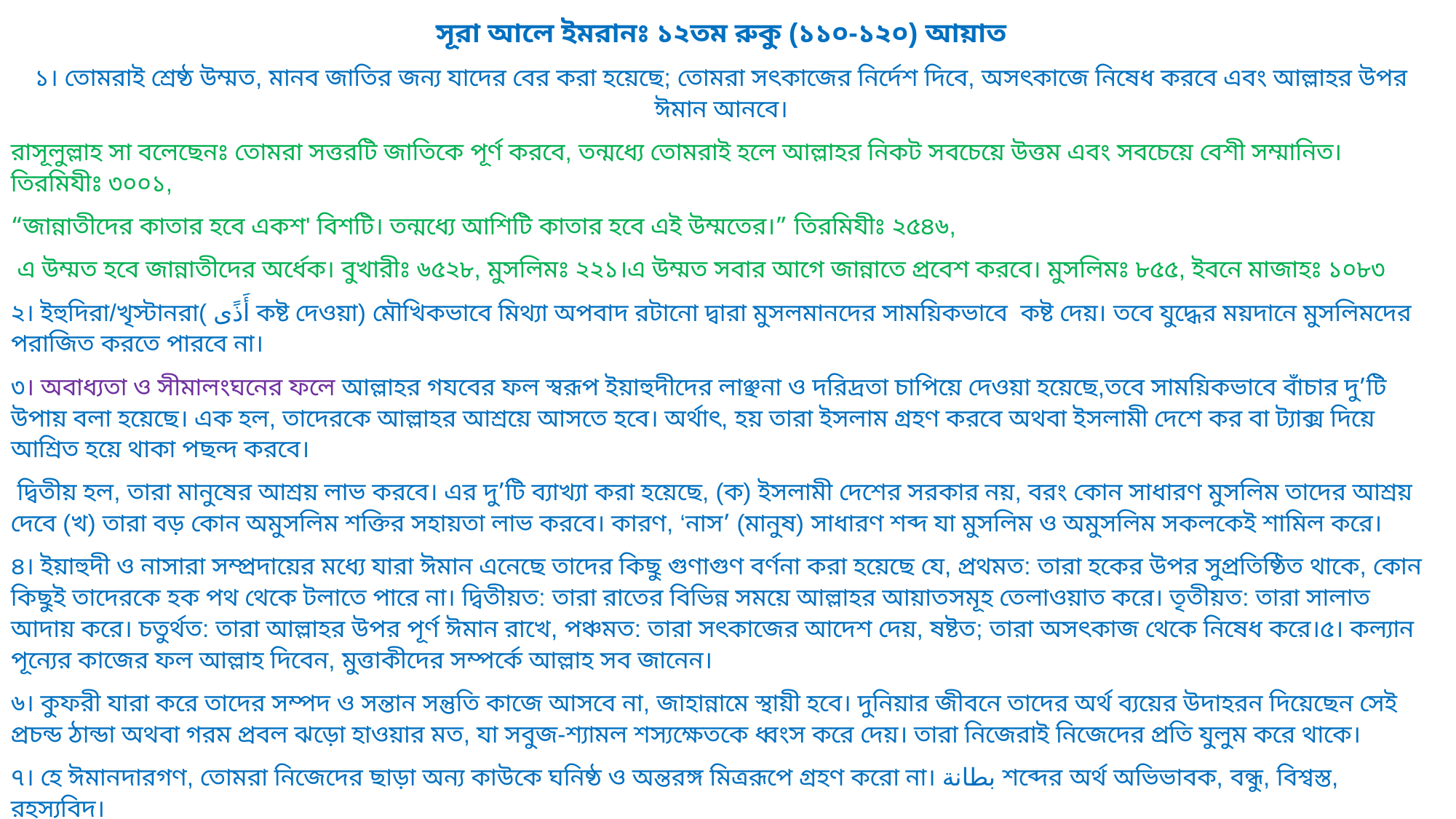

সূরা আলে ইমরানঃ ১২তম রুকু (১১০-১২০) আয়াত
১। তোমরাই শ্রেষ্ঠ উম্মত, মানব জাতির জন্য যাদের বের করা হয়েছে; তোমরা সৎকাজের নির্দেশ দিবে, অসৎকাজে নিষেধ করবে এবং আল্লাহর উপর ঈমান আনবে।
রাসূলুল্লাহ সা বলেছেনঃ তোমরা সত্তরটি জাতিকে পূর্ণ করবে, তন্মধ্যে তোমরাই হলে আল্লাহর নিকট সবচেয়ে উত্তম এবং সবচেয়ে বেশী সম্মানিত। তিরমিযীঃ ৩০০১,
“জান্নাতীদের কাতার হবে একশ' বিশটি। তন্মধ্যে আশিটি কাতার হবে এই উম্মতের।” তিরমিযীঃ ২৫৪৬,
 এ উম্মত হবে জান্নাতীদের অর্ধেক। বুখারীঃ ৬৫২৮, মুসলিমঃ ২২১।এ উম্মত সবার আগে জান্নাতে প্রবেশ করবে। মুসলিমঃ ৮৫৫, ইবনে মাজাহঃ ১০৮৩
২। ইহুদিরা/খৃস্টানরা( أَذًى কষ্ট দেওয়া) মৌখিকভাবে মিথ্যা অপবাদ রটানো দ্বারা মুসলমানদের সাময়িকভাবে  কষ্ট দেয়। তবে যুদ্ধের ময়দানে মুসলিমদের পরাজিত করতে পারবে না।
৩। অবাধ্যতা ও সীমালংঘনের ফলে আল্লাহর গযবের ফল স্বরূপ ইয়াহুদীদের লাঞ্ছনা ও দরিদ্রতা চাপিয়ে দেওয়া হয়েছে,তবে সাময়িকভাবে বাঁচার দু’টি উপায় বলা হয়েছে। এক হল, তাদেরকে আল্লাহর আশ্রয়ে আসতে হবে। অর্থাৎ, হয় তারা ইসলাম গ্রহণ করবে অথবা ইসলামী দেশে কর বা ট্যাক্স দিয়ে আশ্রিত হয়ে থাকা পছন্দ করবে।
 দ্বিতীয় হল, তারা মানুষের আশ্রয় লাভ করবে। এর দু’টি ব্যাখ্যা করা হয়েছে, (ক) ইসলামী দেশের সরকার নয়, বরং কোন সাধারণ মুসলিম তাদের আশ্রয় দেবে (খ) তারা বড় কোন অমুসলিম শক্তির সহায়তা লাভ করবে। কারণ, ‘নাস’ (মানুষ) সাধারণ শব্দ যা মুসলিম ও অমুসলিম সকলকেই শামিল করে।
৪। ইয়াহুদী ও নাসারা সম্প্রদায়ের মধ্যে যারা ঈমান এনেছে তাদের কিছু গুণাগুণ বর্ণনা করা হয়েছে যে, প্রথমত: তারা হকের উপর সুপ্রতিষ্ঠিত থাকে, কোন কিছুই তাদেরকে হক পথ থেকে টলাতে পারে না। দ্বিতীয়ত: তারা রাতের বিভিন্ন সময়ে আল্লাহর আয়াতসমূহ তেলাওয়াত করে। তৃতীয়ত: তারা সালাত আদায় করে। চতুর্থত: তারা আল্লাহর উপর পূর্ণ ঈমান রাখে, পঞ্চমত: তারা সৎকাজের আদেশ দেয়, ষষ্টত; তারা অসৎকাজ থেকে নিষেধ করে।৫। কল্যান পূন্যের কাজের ফল আল্লাহ দিবেন, মুত্তাকীদের সম্পর্কে আল্লাহ সব জানেন।
৬। কুফরী যারা করে তাদের সম্পদ ও সন্তান সন্তুতি কাজে আসবে না, জাহান্নামে স্থায়ী হবে। দুনিয়ার জীবনে তাদের অর্থ ব্যয়ের উদাহরন দিয়েছেন সেই প্রচন্ড ঠান্ডা অথবা গরম প্রবল ঝড়ো হাওয়ার মত, যা সবুজ-শ্যামল শস্যক্ষেতকে ধ্বংস করে দেয়। তারা নিজেরাই নিজেদের প্রতি যুলুম করে থাকে।
৭। হে ঈমানদারগণ, তোমরা নিজেদের ছাড়া অন্য কাউকে ঘনিষ্ঠ ও অন্তরঙ্গ মিত্ররূপে গ্রহণ করো না। بطانة শব্দের অর্থ অভিভাবক, বন্ধু, বিশ্বস্ত, রহস্যবিদ।
ইয়াহুদী হোক কিংবা নাসারা, কপট বিশ্বাসী মুনাফেক হোক কিংবা মুশরেক- সত্যিকার হিতাকাঙ্খী নয়। তারা সর্বদাই মুসলিমদের বোকা বানিয়ে ক্ষতি সাধনে ব্যাপৃত এবং ধর্মীয় ও পার্থিব অনিষ্ট সাধনে সচেষ্ট থাকে। এরা কষ্টে থাক এবং কোন না কোন উপায়ে দ্বীন ও দুনিয়ার ক্ষতি হোক, এটাই হলো তাদের কাম্য।
মুসলমানরা (বন্ধু ভেবে) তাদেরকে ভালবাসে;কিন্তু তারা  ভালবাসে না। আর মুসলিম সমস্ত কিতাবে বিশ্বাস করে, (কিন্তু তারা কুর’আনে বিশ্বাস করে না)।মুসলিমের মঙ্গল হলে তা তাদেরকে কষ্ট দেয় আর অমঙ্গল হলে তারা আনন্দিত হয়।  ৮। আল্লাহ ইসলামের শত্রুদের ষড়যন্ত্র এর ক্ষতি থেকে রক্ষার দুটি উপাদান জানিয়েছেনঃ   ধৈর্যশীল হও এবং মুত্তাকী হও
আল্লাহর পরিচয়ঃ  অন্তরে যা রয়েছে, সে সম্বন্ধে সবিশেষ অবহিত।